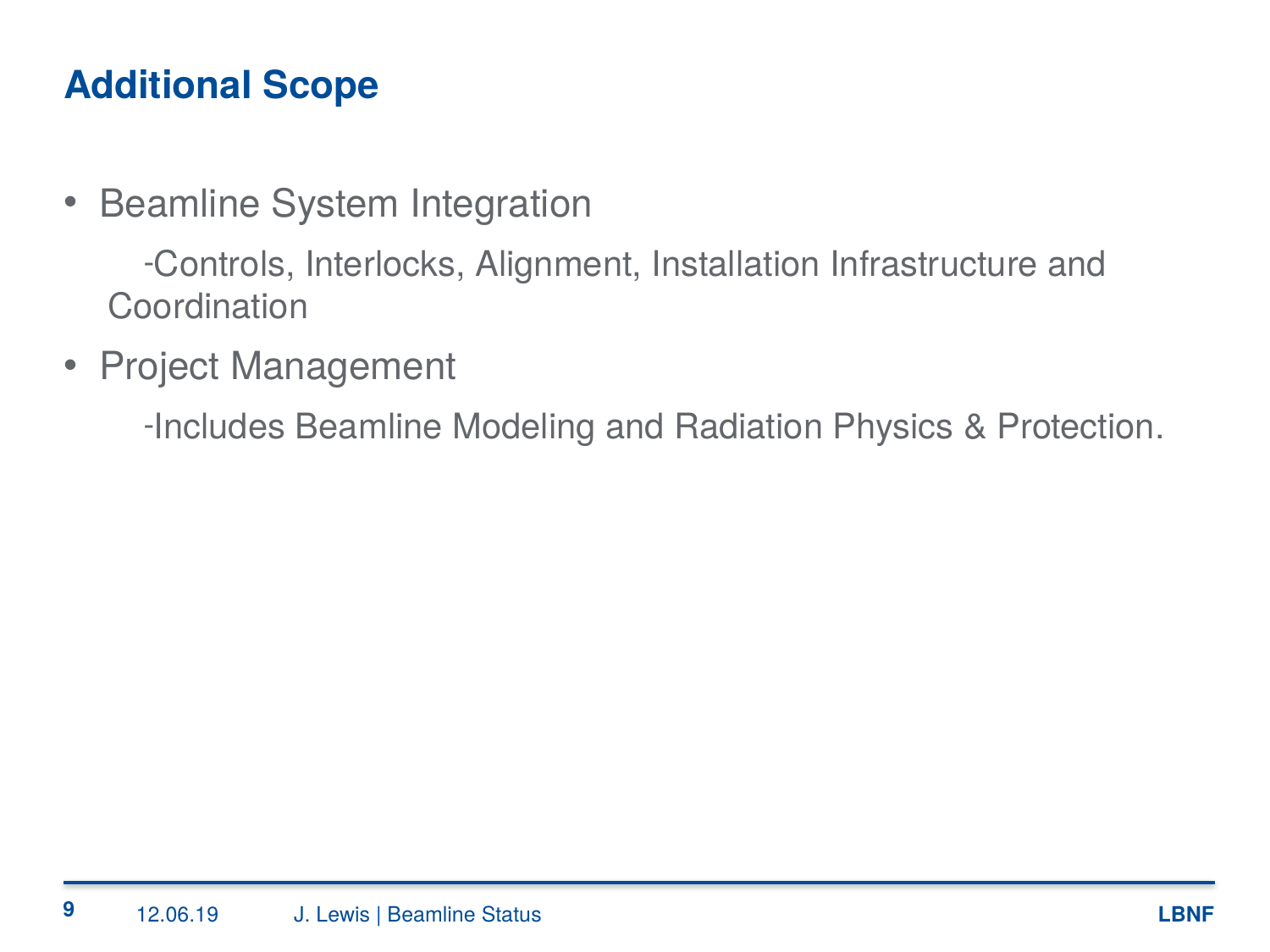

# Additional Scope
Beamline System Integration
Controls, Interlocks, Alignment, Installation Infrastructure and Coordination
Project Management
Includes Beamline Modeling and Radiation Physics & Protection.

9
12.06.19
J. Lewis | Beamline Status